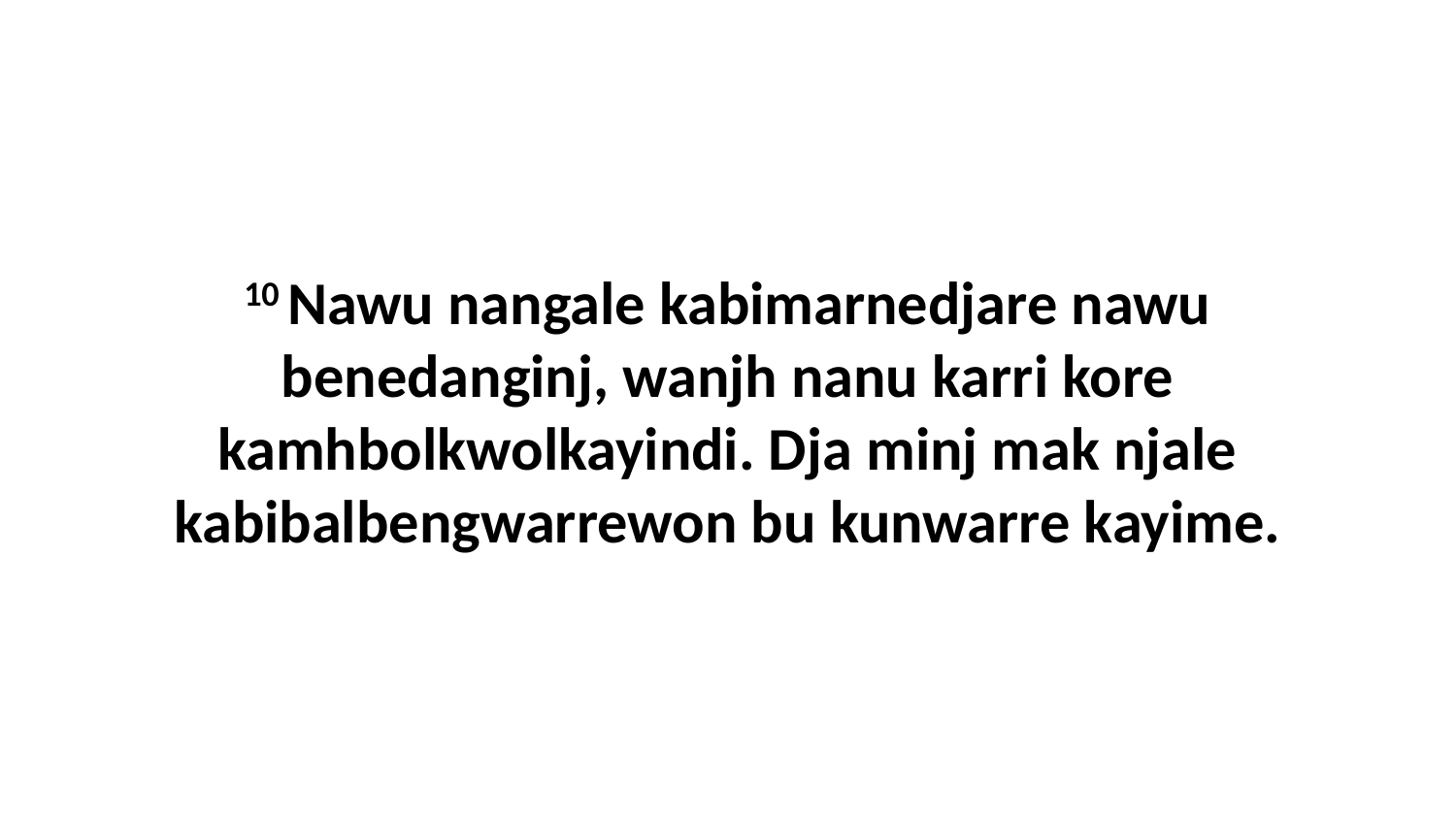

10 Nawu nangale kabimarnedjare nawu benedanginj, wanjh nanu karri kore kamhbolkwolkayindi. Dja minj mak njale kabibalbengwarrewon bu kunwarre kayime.